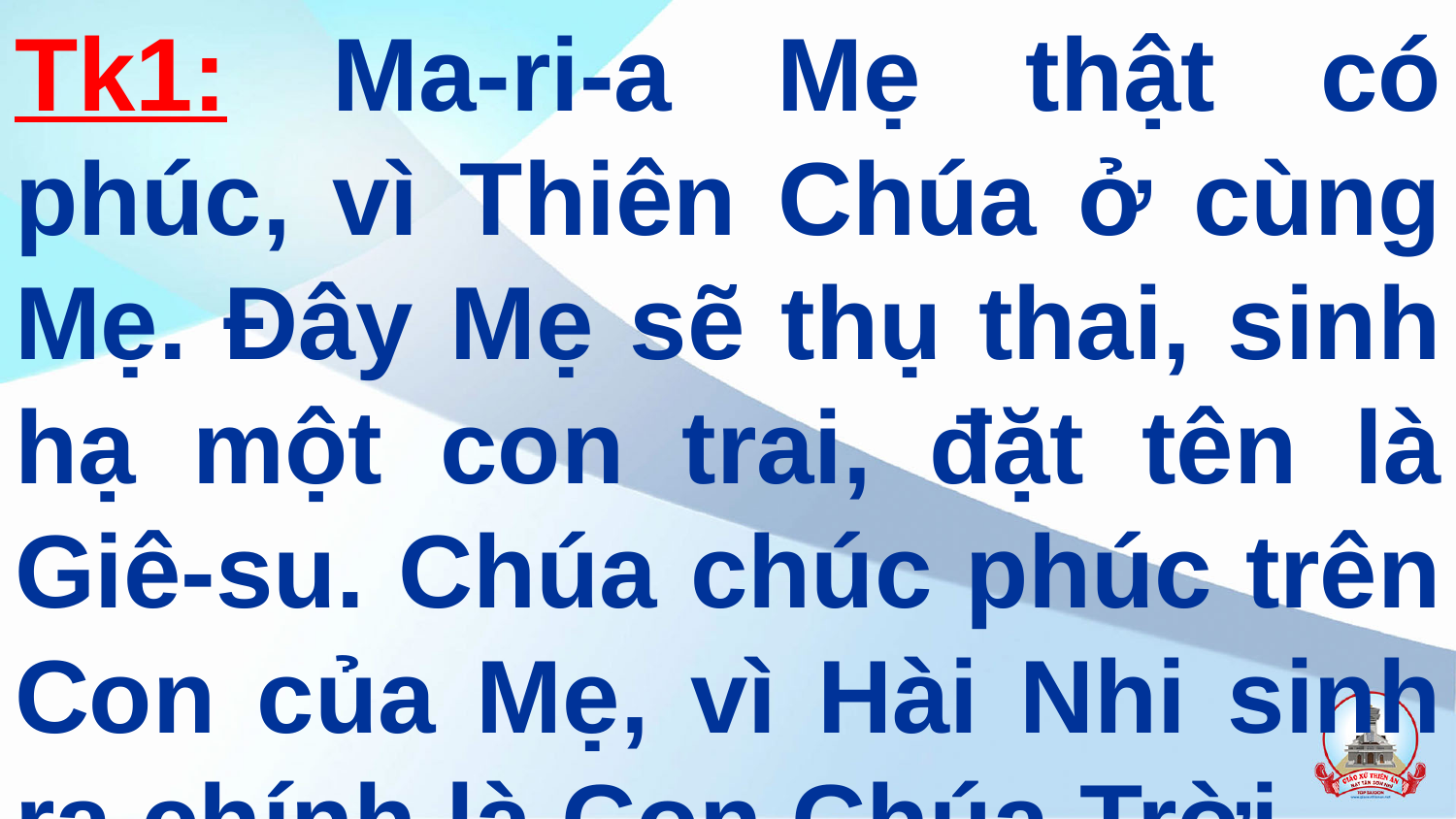

Tk1: Ma-ri-a Mẹ thật có phúc, vì Thiên Chúa ở cùng Mẹ. Đây Mẹ sẽ thụ thai, sinh hạ một con trai, đặt tên là Giê-su. Chúa chúc phúc trên Con của Mẹ, vì Hài Nhi sinh ra chính là Con Chúa Trời.